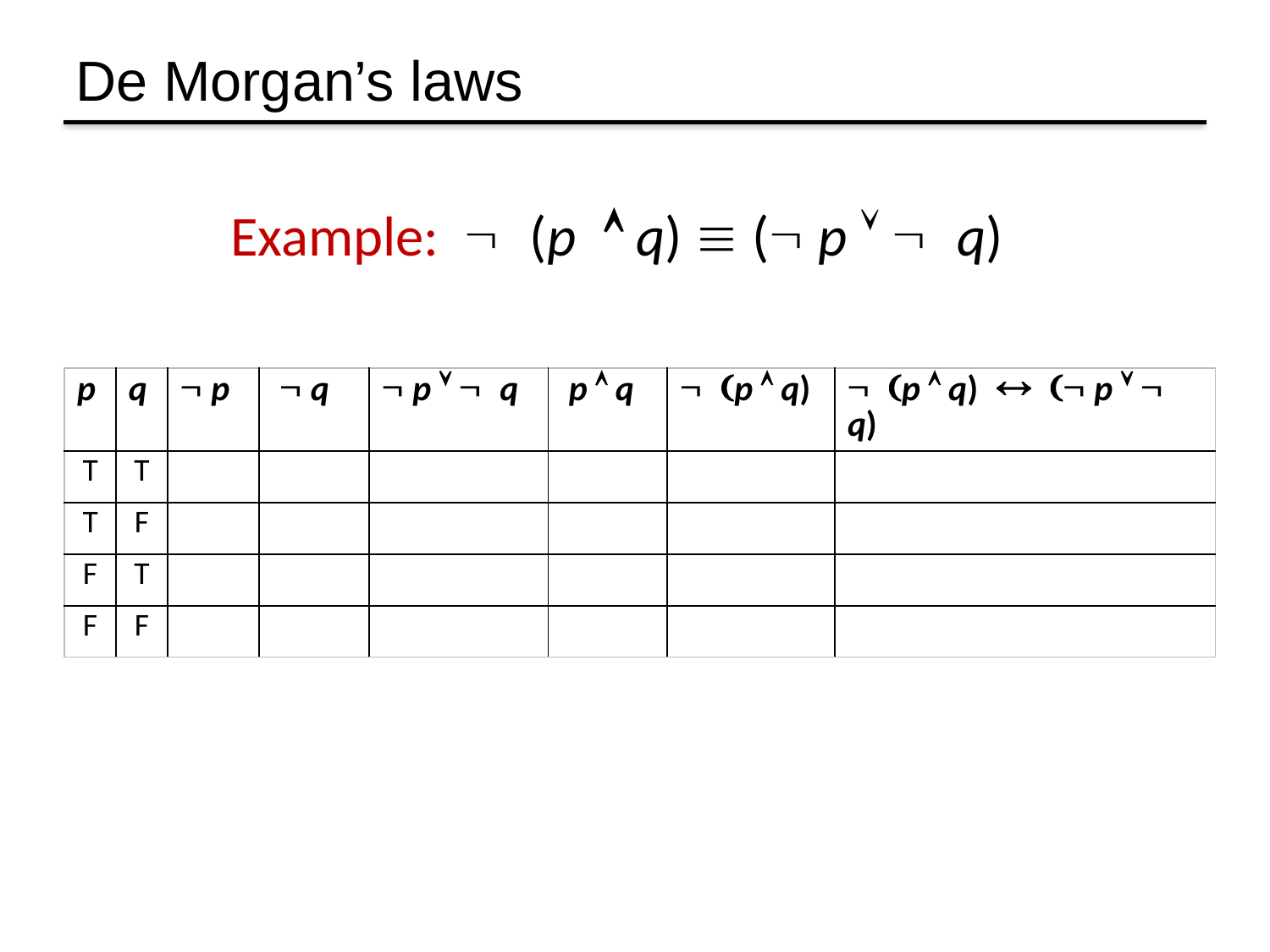

# De Morgan’s laws
Example:  ¬ (p ∧ q) ≡ (¬ p ∨ ¬ q)
| p | q | ¬ p | ¬ q | ¬ p ∨ ¬ q | p ∧ q | ¬ (p ∧ q) | ¬ (p ∧ q) ↔ (¬ p ∨ ¬ q) |
| --- | --- | --- | --- | --- | --- | --- | --- |
| T | T |  |  |  |  |  |  |
| T | F |  |  |  |  |  |  |
| F | T |  |  |  |  |  |  |
| F | F |  |  |  |  |  |  |